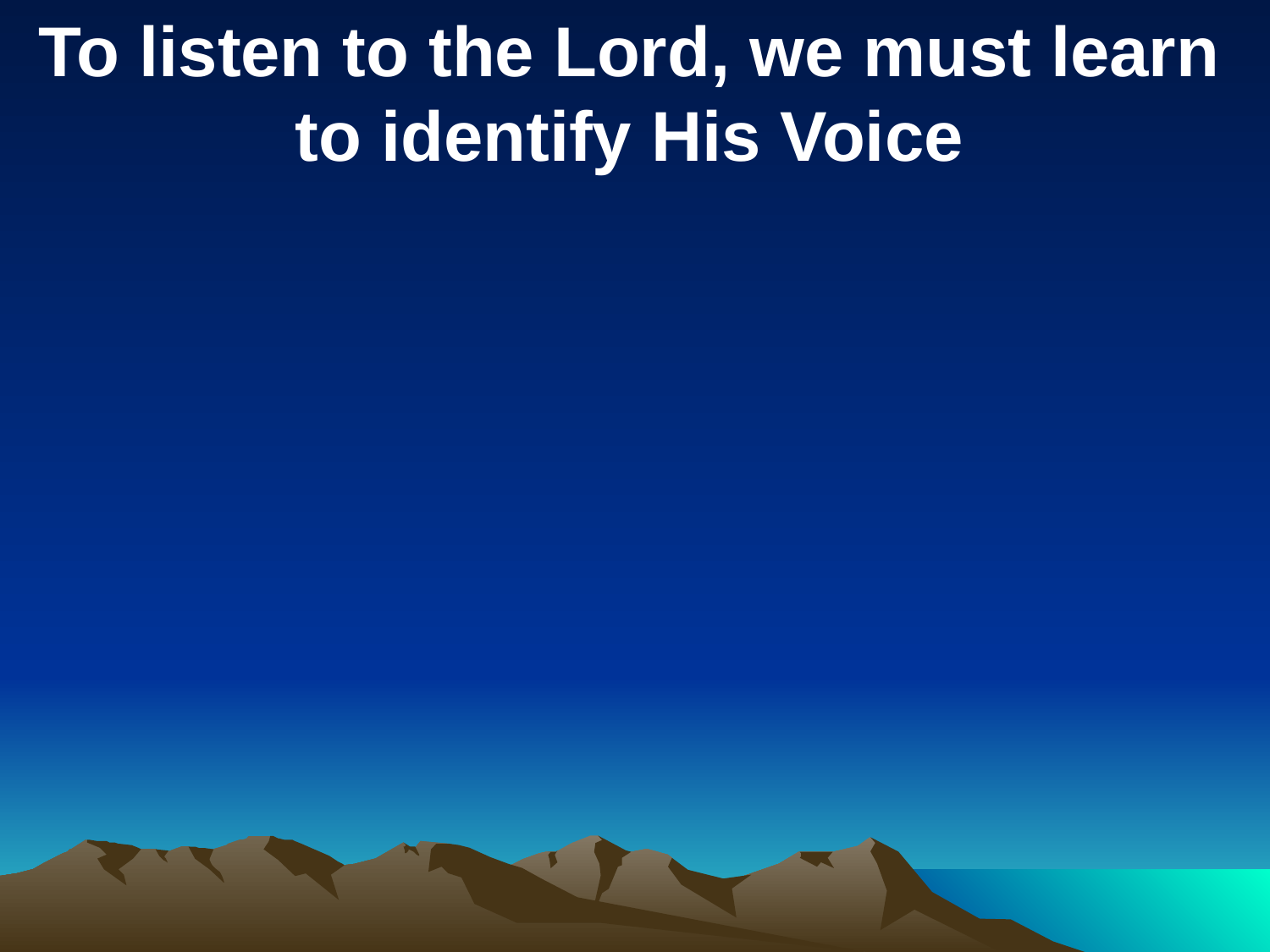

To listen to the Lord, we must learn to identify His Voice